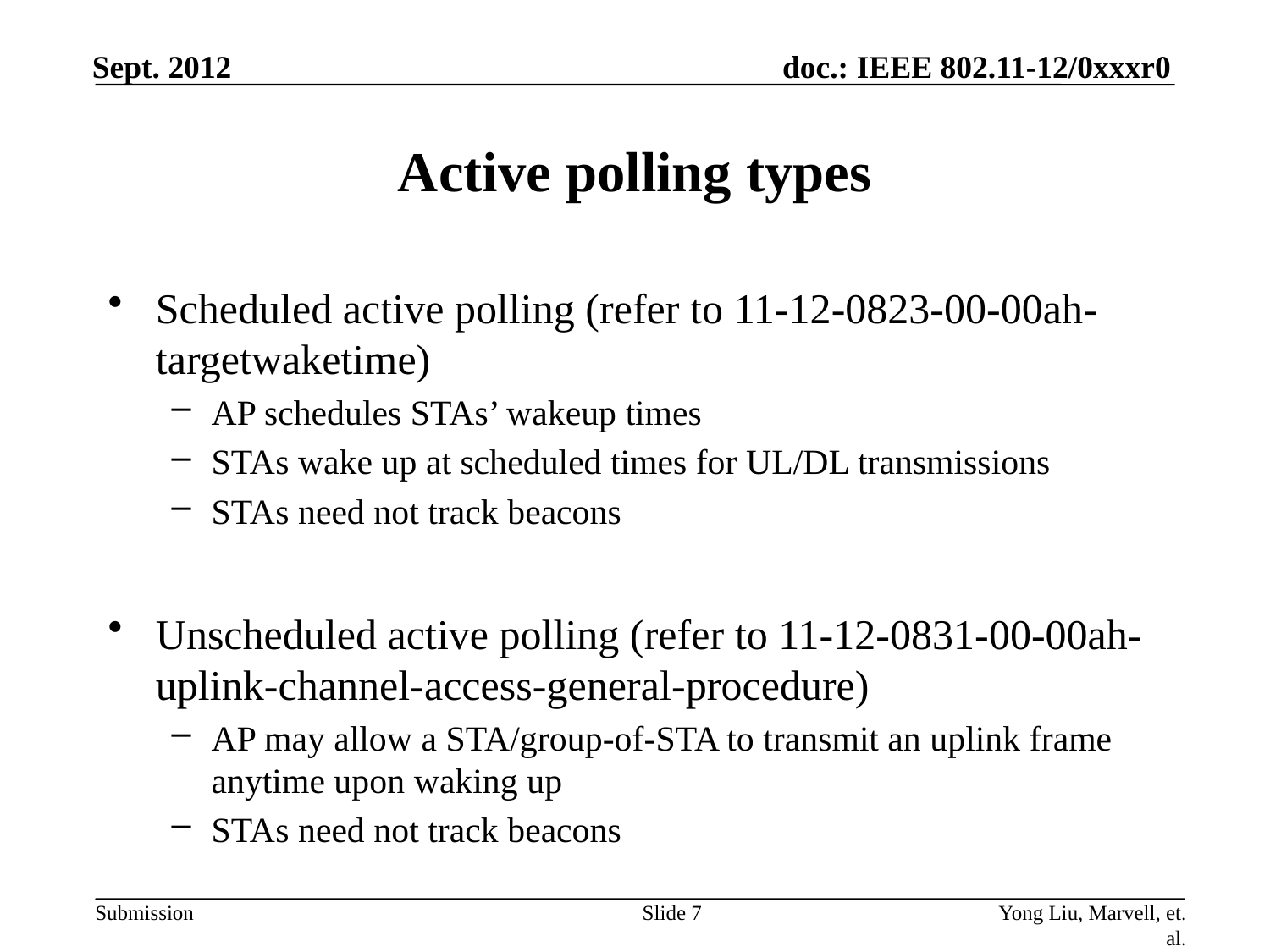

# Active polling types
Scheduled active polling (refer to 11-12-0823-00-00ah-targetwaketime)
AP schedules STAs’ wakeup times
STAs wake up at scheduled times for UL/DL transmissions
STAs need not track beacons

Unscheduled active polling (refer to 11-12-0831-00-00ah-uplink-channel-access-general-procedure)
AP may allow a STA/group-of-STA to transmit an uplink frame anytime upon waking up
STAs need not track beacons
Slide 7
Yong Liu, Marvell, et. al.